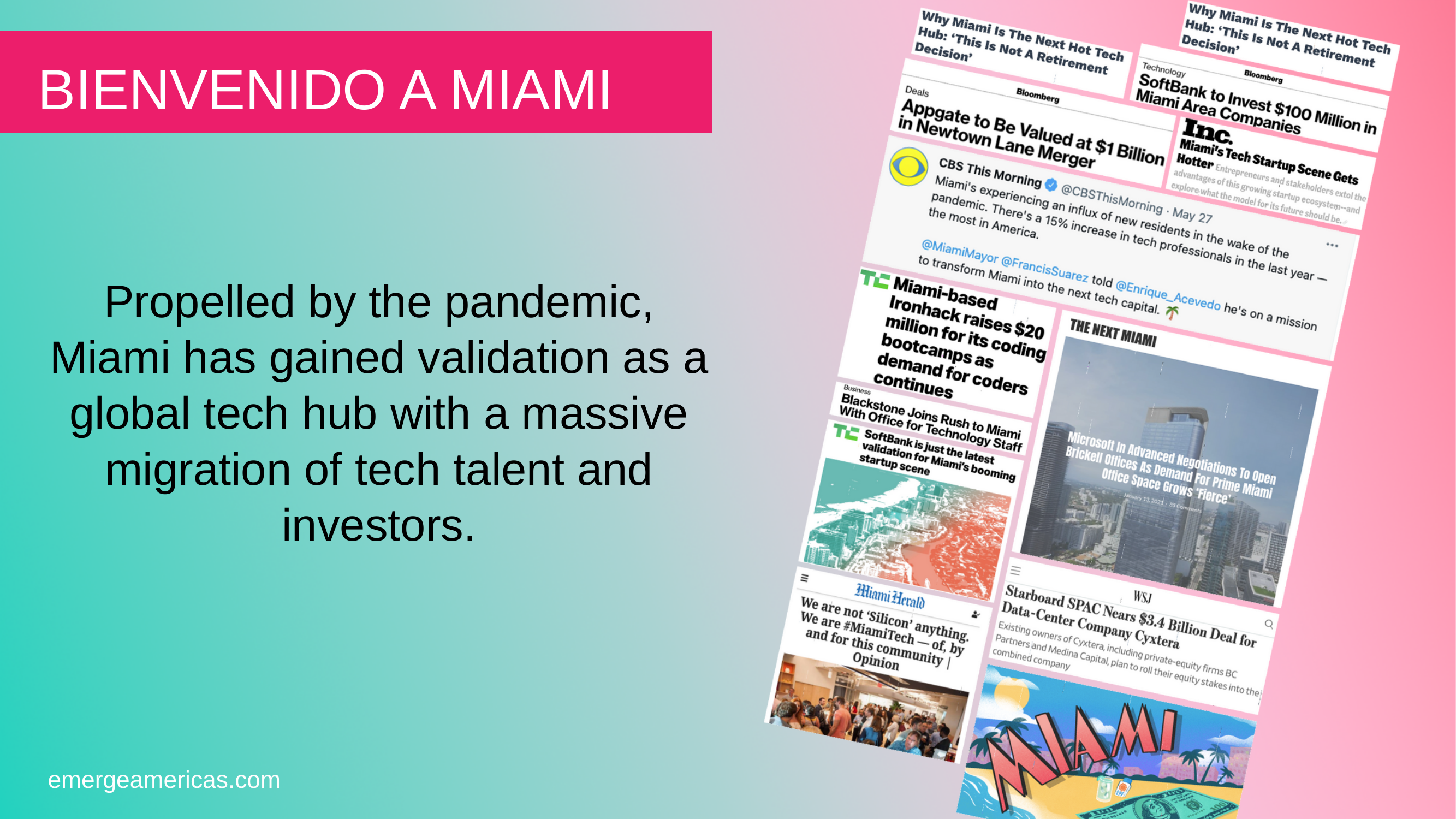

BIENVENIDO A MIAMI
Propelled by the pandemic, Miami has gained validation as a global tech hub with a massive migration of tech talent and investors.
emergeamericas.com